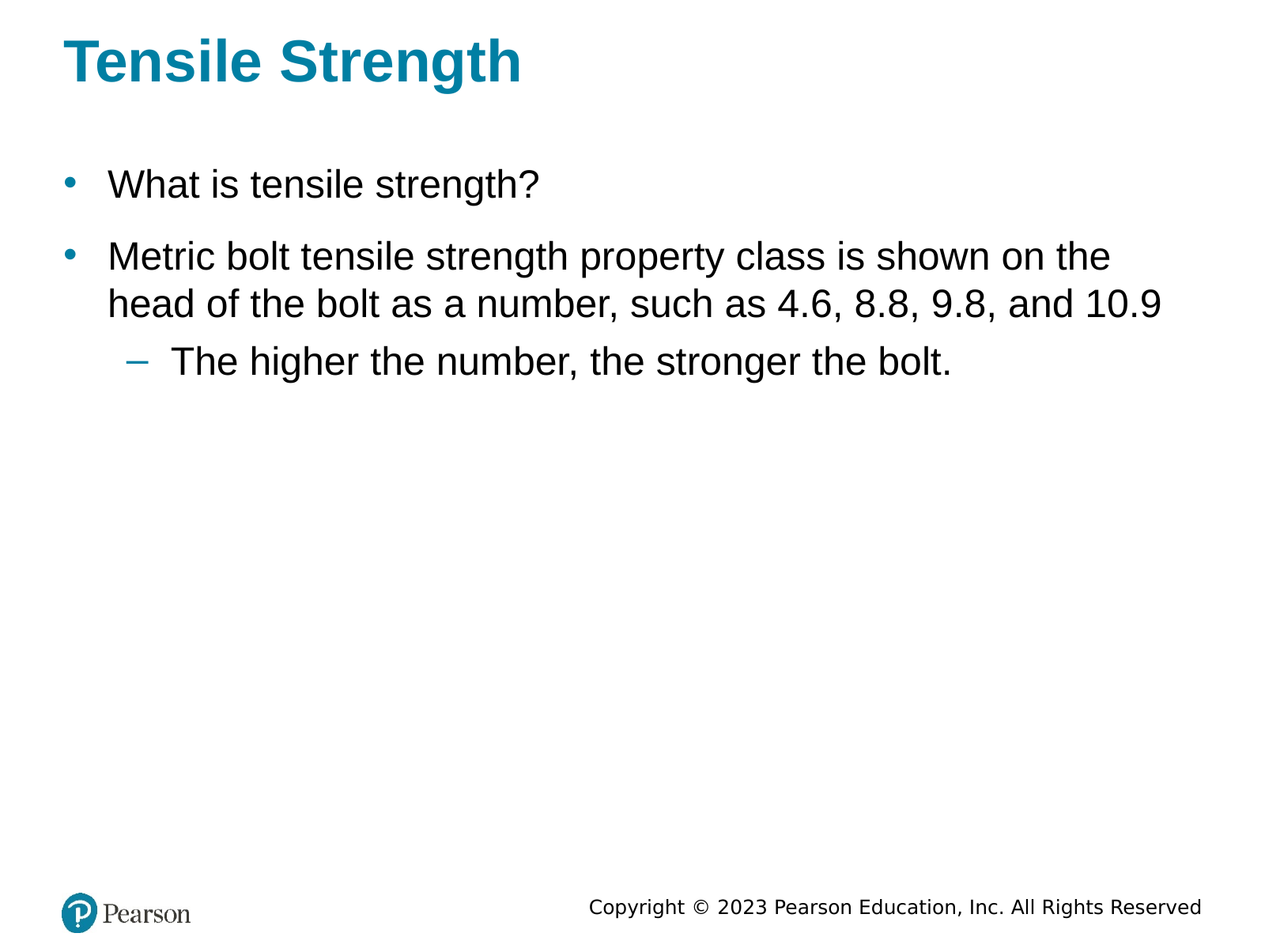

# Tensile Strength
What is tensile strength?
Metric bolt tensile strength property class is shown on the head of the bolt as a number, such as 4.6, 8.8, 9.8, and 10.9
The higher the number, the stronger the bolt.